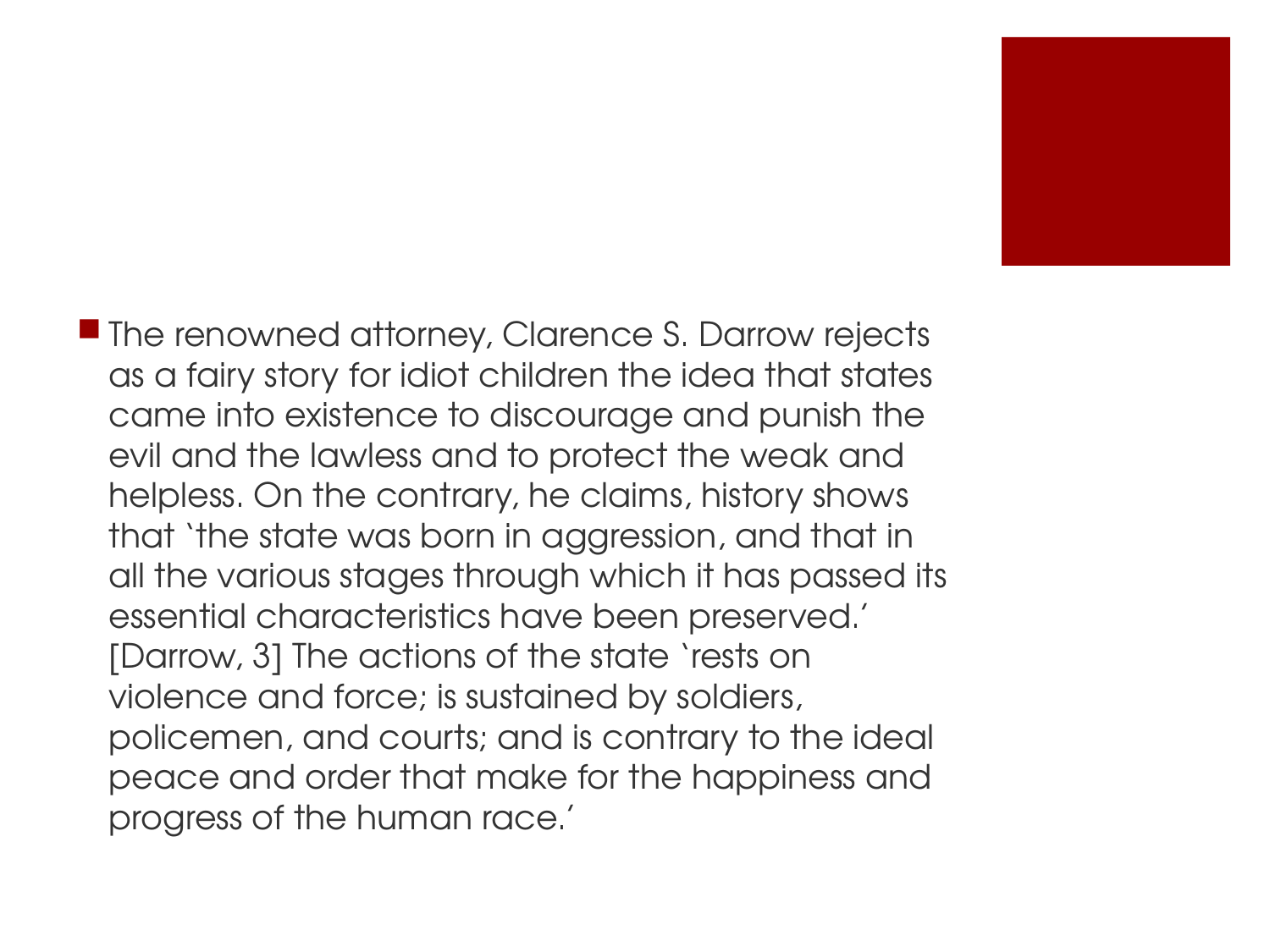

#
The renowned attorney, Clarence S. Darrow rejects as a fairy story for idiot children the idea that states came into existence to discourage and punish the evil and the lawless and to protect the weak and helpless. On the contrary, he claims, history shows that ‘the state was born in aggression, and that in all the various stages through which it has passed its essential characteristics have been preserved.’ [Darrow, 3] The actions of the state ‘rests on violence and force; is sustained by soldiers, policemen, and courts; and is contrary to the ideal peace and order that make for the happiness and progress of the human race.’